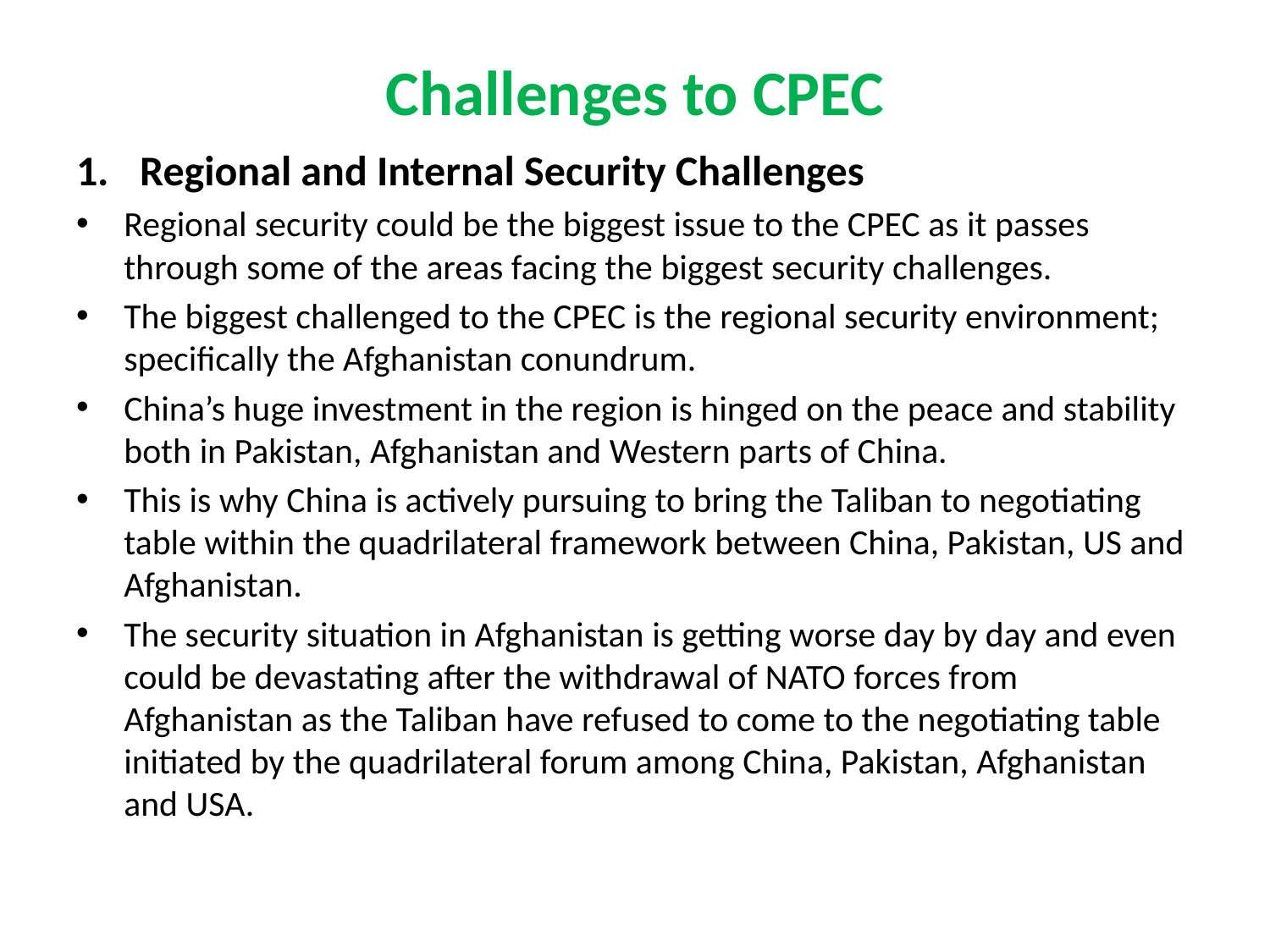

# Challenges to CPEC
Regional and Internal Security Challenges
Regional security could be the biggest issue to the CPEC as it passes through some of the areas facing the biggest security challenges.
The biggest challenged to the CPEC is the regional security environment; specifically the Afghanistan conundrum.
China’s huge investment in the region is hinged on the peace and stability both in Pakistan, Afghanistan and Western parts of China.
This is why China is actively pursuing to bring the Taliban to negotiating table within the quadrilateral framework between China, Pakistan, US and Afghanistan.
The security situation in Afghanistan is getting worse day by day and even could be devastating after the withdrawal of NATO forces from Afghanistan as the Taliban have refused to come to the negotiating table initiated by the quadrilateral forum among China, Pakistan, Afghanistan and USA.